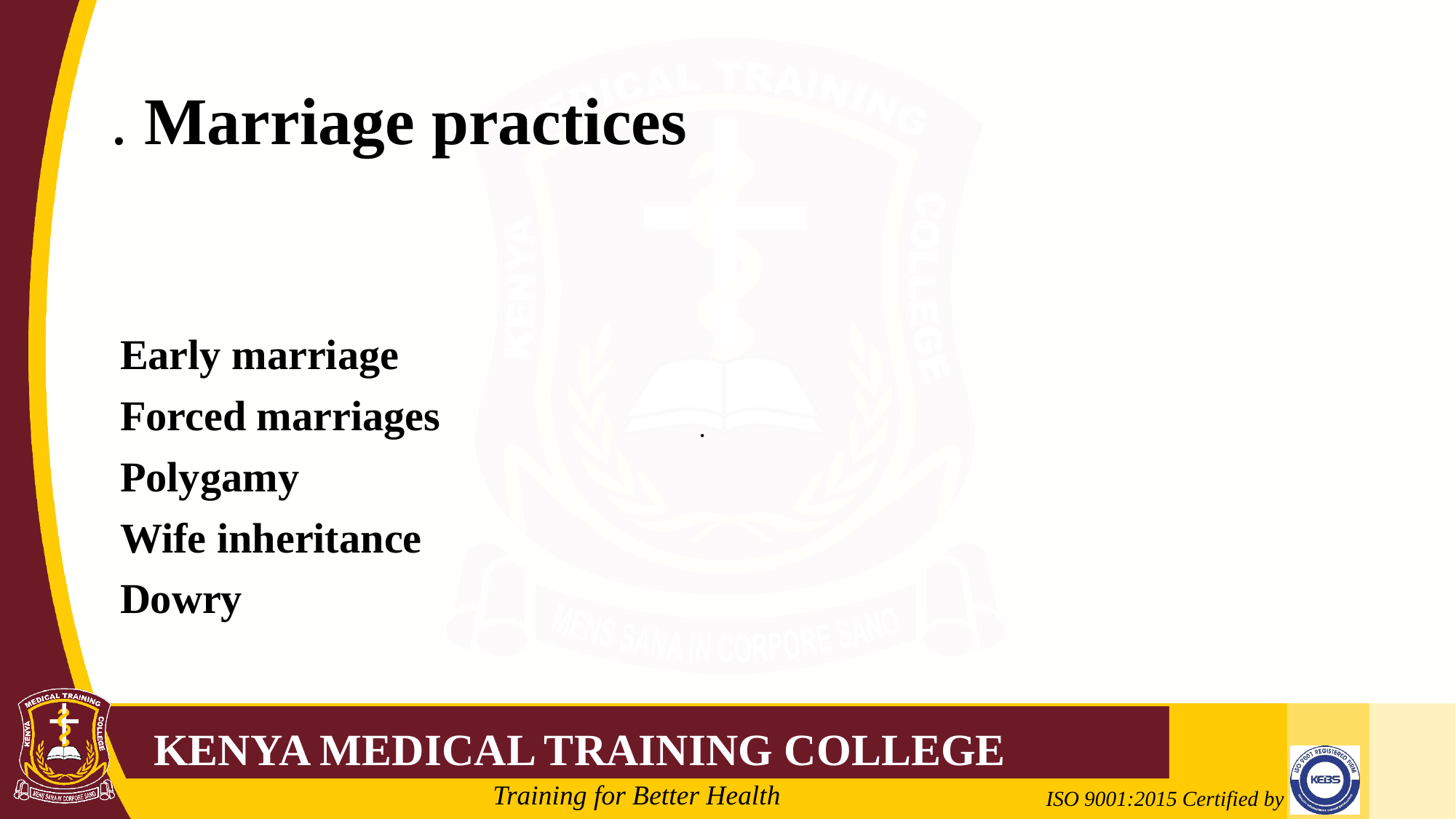

# . Marriage practices
Early marriage
Forced marriages
Polygamy
Wife inheritance
Dowry

.